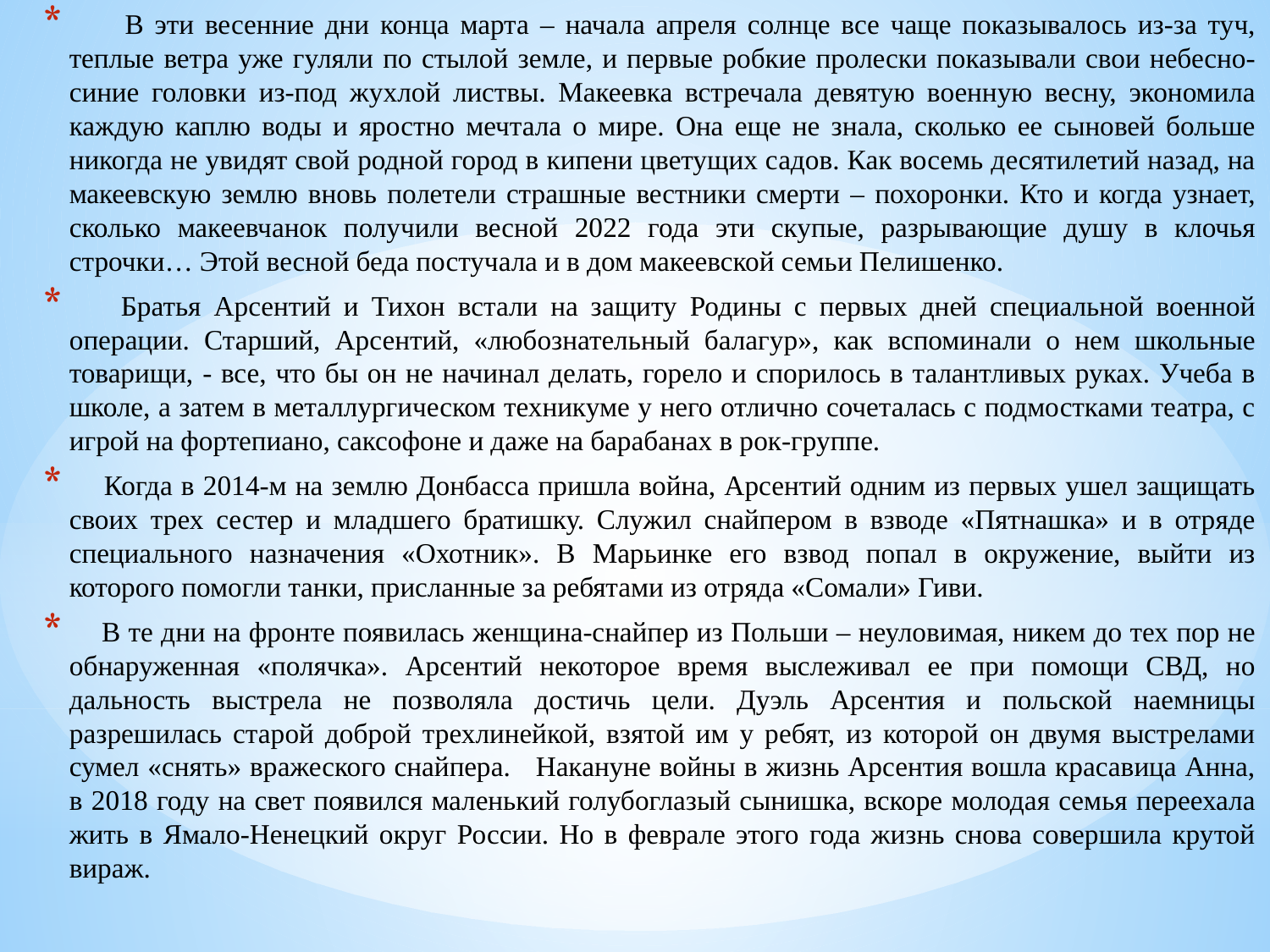

В эти весенние дни конца марта – начала апреля солнце все чаще показывалось из-за туч, теплые ветра уже гуляли по стылой земле, и первые робкие пролески показывали свои небесно-синие головки из-под жухлой листвы. Макеевка встречала девятую военную весну, экономила каждую каплю воды и яростно мечтала о мире. Она еще не знала, сколько ее сыновей больше никогда не увидят свой родной город в кипени цветущих садов. Как восемь десятилетий назад, на макеевскую землю вновь полетели страшные вестники смерти – похоронки. Кто и когда узнает, сколько макеевчанок получили весной 2022 года эти скупые, разрывающие душу в клочья строчки… Этой весной беда постучала и в дом макеевской семьи Пелишенко.
    Братья Арсентий и Тихон встали на защиту Родины с первых дней специальной военной операции. Старший, Арсентий, «любознательный балагур», как вспоминали о нем школьные товарищи, - все, что бы он не начинал делать, горело и спорилось в талантливых руках. Учеба в школе, а затем в металлургическом техникуме у него отлично сочеталась с подмостками театра, с игрой на фортепиано, саксофоне и даже на барабанах в рок-группе.
    Когда в 2014-м на землю Донбасса пришла война, Арсентий одним из первых ушел защищать своих трех сестер и младшего братишку. Служил снайпером в взводе «Пятнашка» и в отряде специального назначения «Охотник». В Марьинке его взвод попал в окружение, выйти из которого помогли танки, присланные за ребятами из отряда «Сомали» Гиви.
    В те дни на фронте появилась женщина-снайпер из Польши – неуловимая, никем до тех пор не обнаруженная «полячка». Арсентий некоторое время выслеживал ее при помощи СВД, но дальность выстрела не позволяла достичь цели. Дуэль Арсентия и польской наемницы разрешилась старой доброй трехлинейкой, взятой им у ребят, из которой он двумя выстрелами сумел «снять» вражеского снайпера.   Накануне войны в жизнь Арсентия вошла красавица Анна, в 2018 году на свет появился маленький голубоглазый сынишка, вскоре молодая семья переехала жить в Ямало-Ненецкий округ России. Но в феврале этого года жизнь снова совершила крутой вираж.